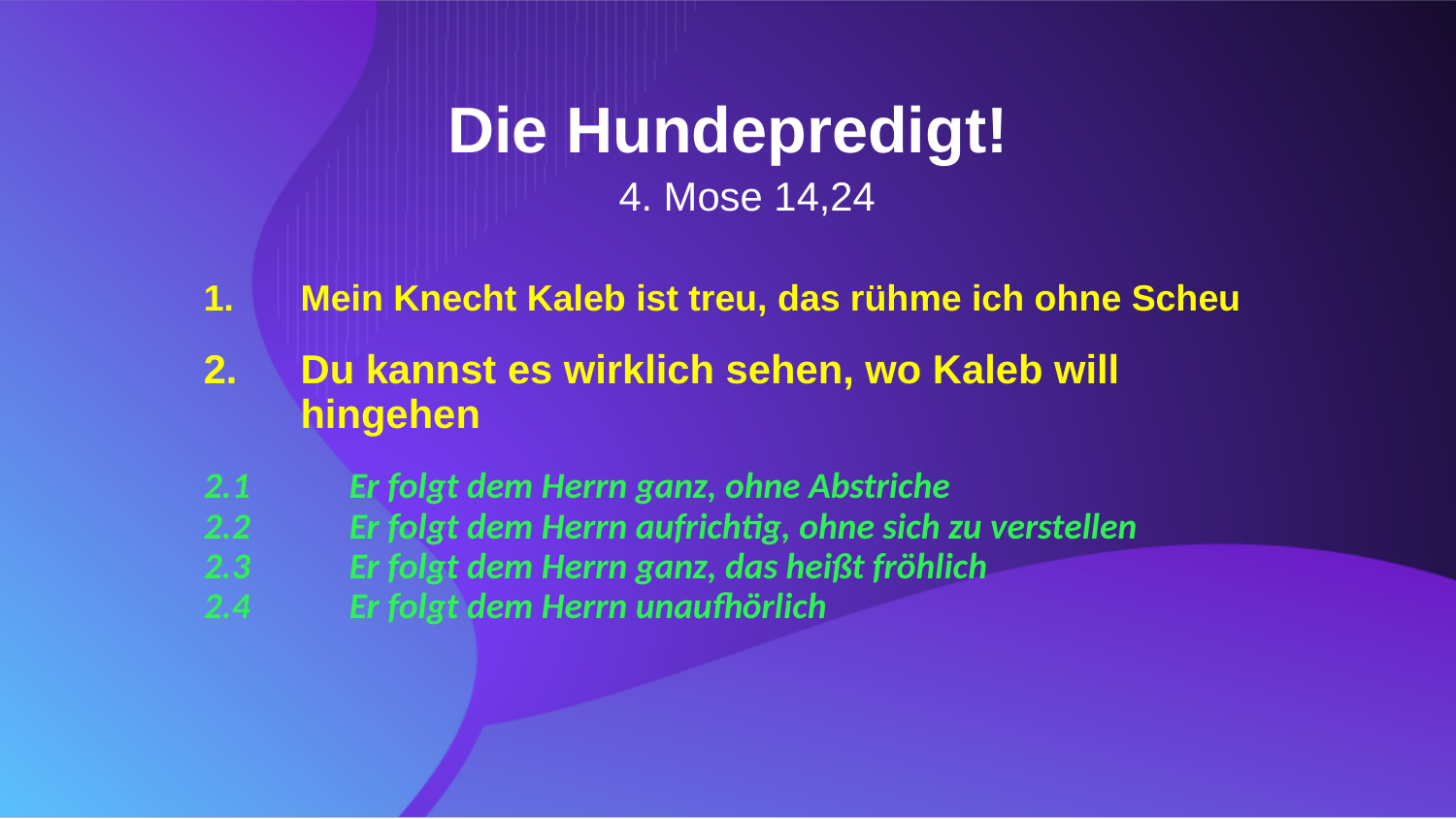

Die Hundepredigt!
   4. Mose 14,24
Mein Knecht Kaleb ist treu, das rühme ich ohne Scheu
Du kannst es wirklich sehen, wo Kaleb will hingehen
2.1	Er folgt dem Herrn ganz, ohne Abstriche
2.2	Er folgt dem Herrn aufrichtig, ohne sich zu verstellen
2.3	Er folgt dem Herrn ganz, das heißt fröhlich
2.4	Er folgt dem Herrn unaufhörlich